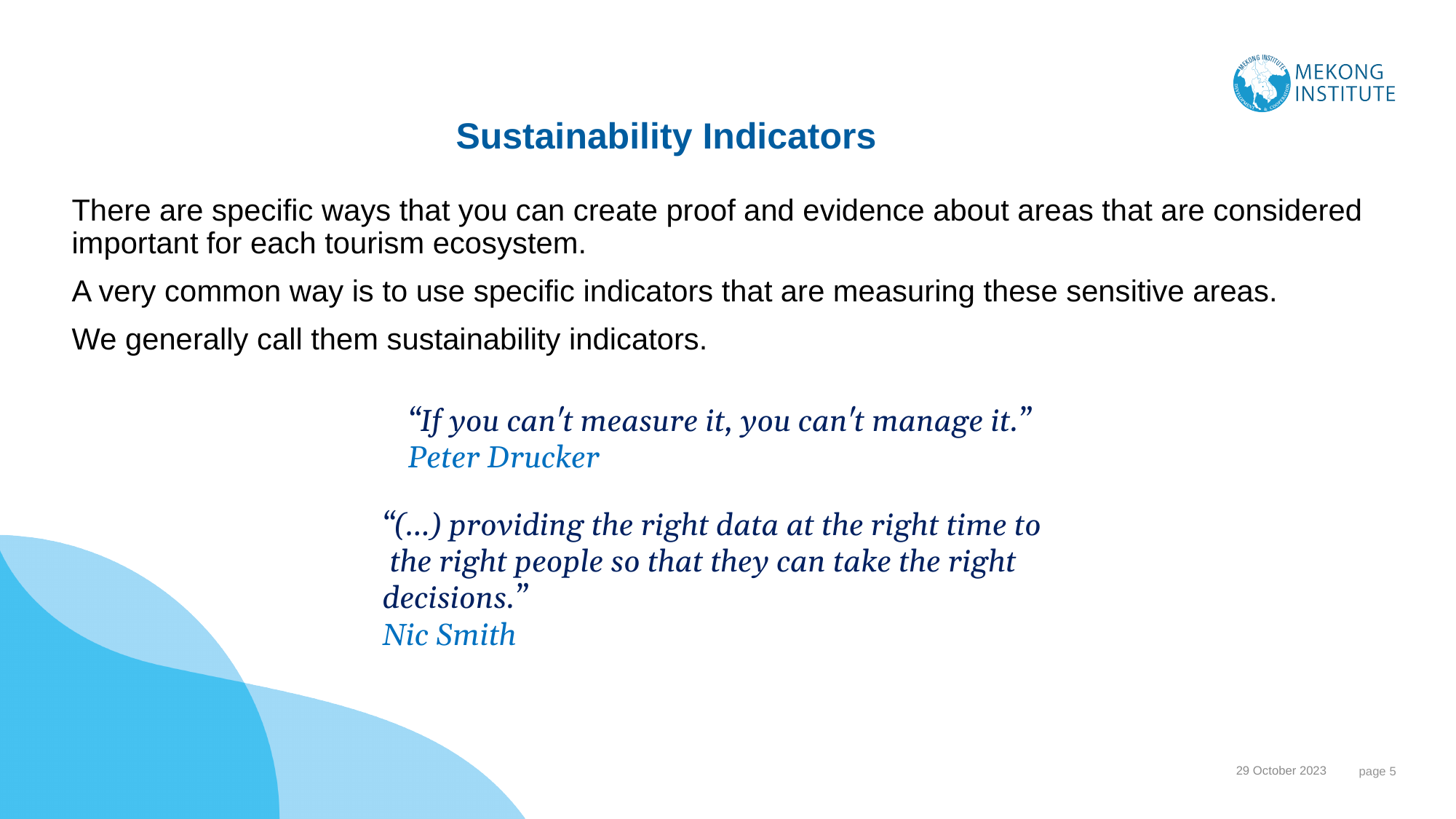

# Sustainability Indicators
There are specific ways that you can create proof and evidence about areas that are considered important for each tourism ecosystem.
A very common way is to use specific indicators that are measuring these sensitive areas.
We generally call them sustainability indicators.
“If you can't measure it, you can't manage it.”
Peter Drucker
“(…) providing the right data at the right time to
 the right people so that they can take the right decisions.”
Nic Smith
29 October 2023
 page 5